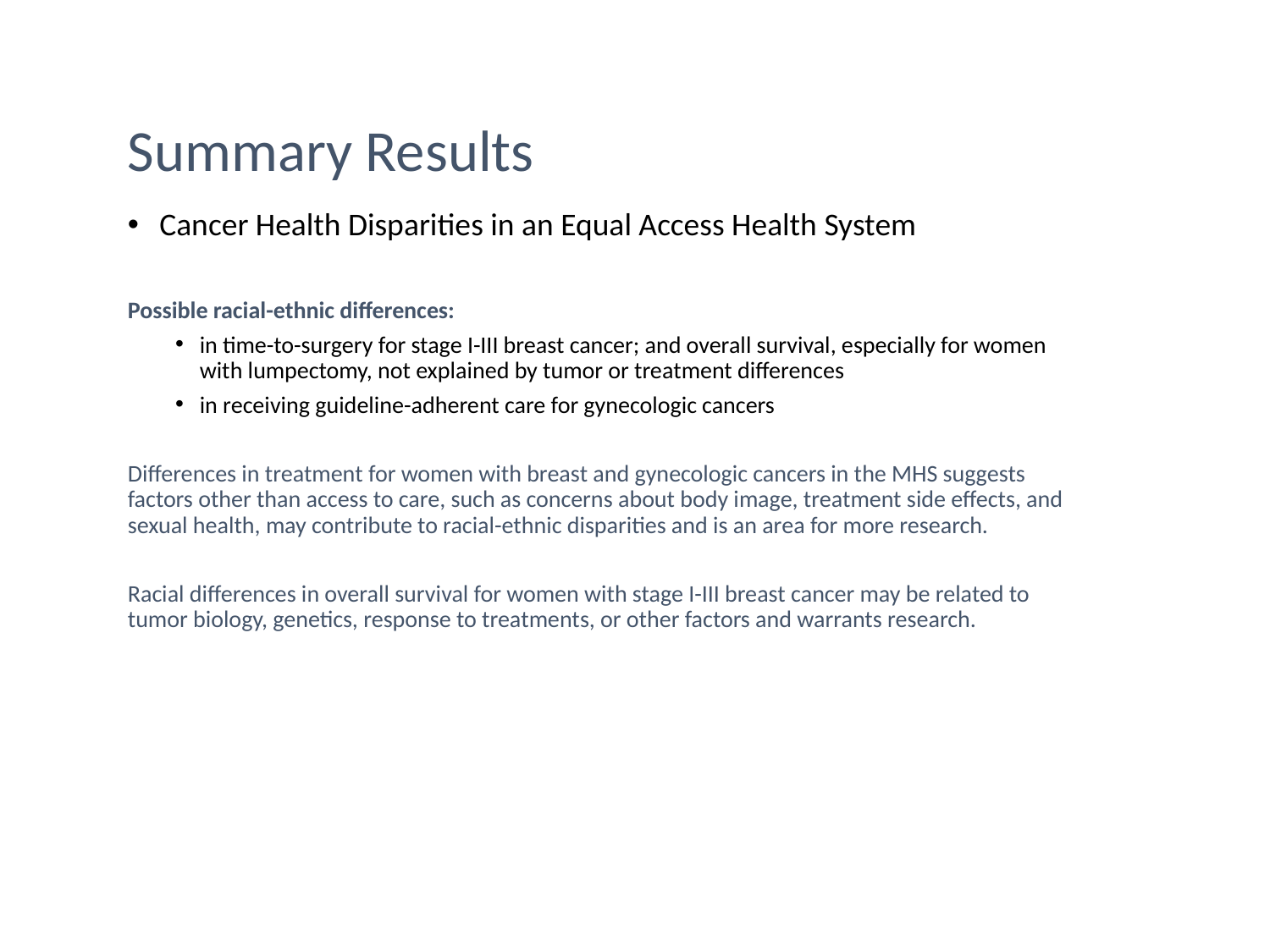

# Summary Results
Cancer Health Disparities in an Equal Access Health System
Possible racial-ethnic differences:
in time-to-surgery for stage I-III breast cancer; and overall survival, especially for women with lumpectomy, not explained by tumor or treatment differences
in receiving guideline-adherent care for gynecologic cancers

Differences in treatment for women with breast and gynecologic cancers in the MHS suggests factors other than access to care, such as concerns about body image, treatment side effects, and sexual health, may contribute to racial-ethnic disparities and is an area for more research.

Racial differences in overall survival for women with stage I-III breast cancer may be related to tumor biology, genetics, response to treatments, or other factors and warrants research.